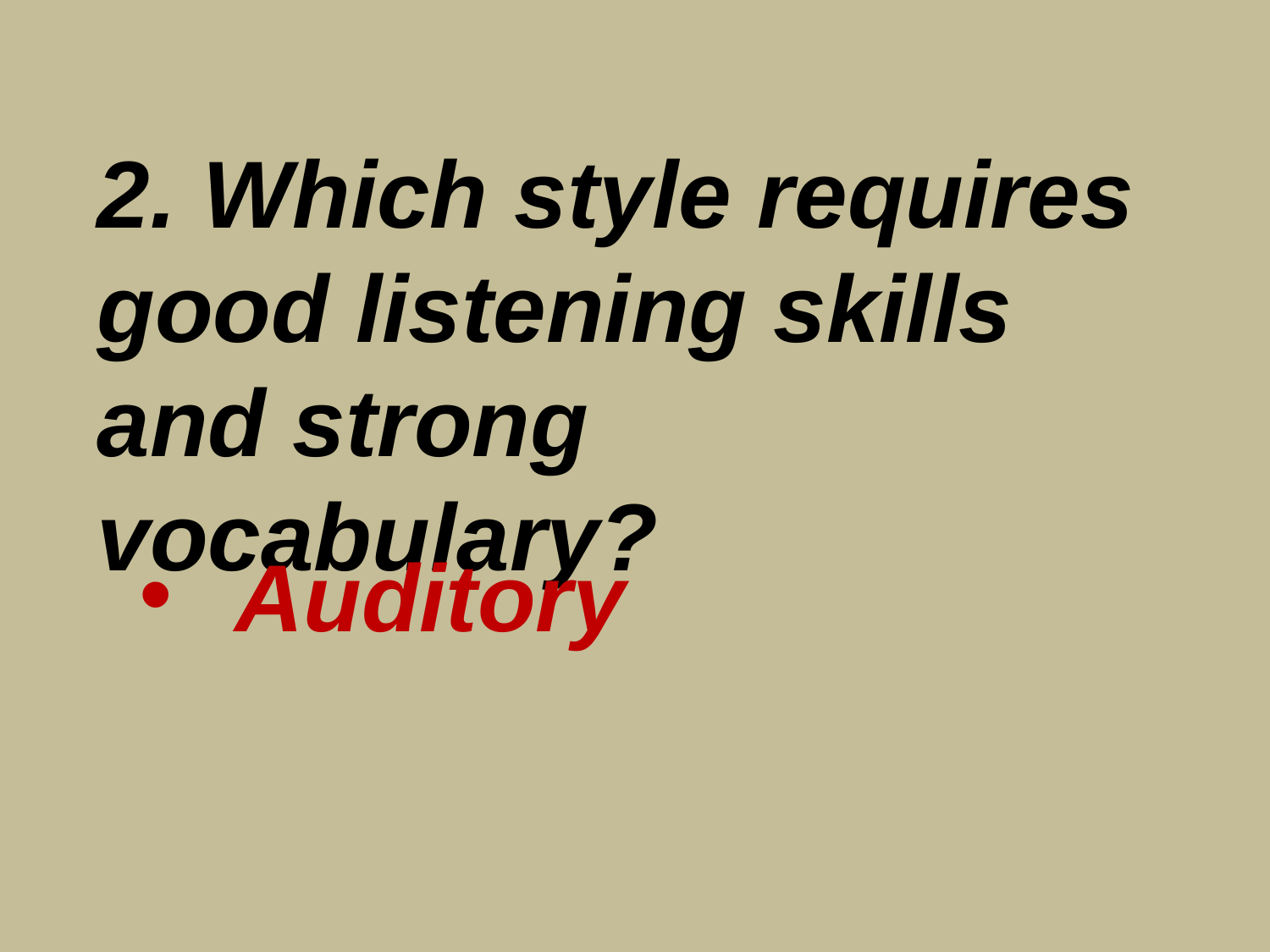

2. Which style requires good listening skills and strong vocabulary?
Auditory